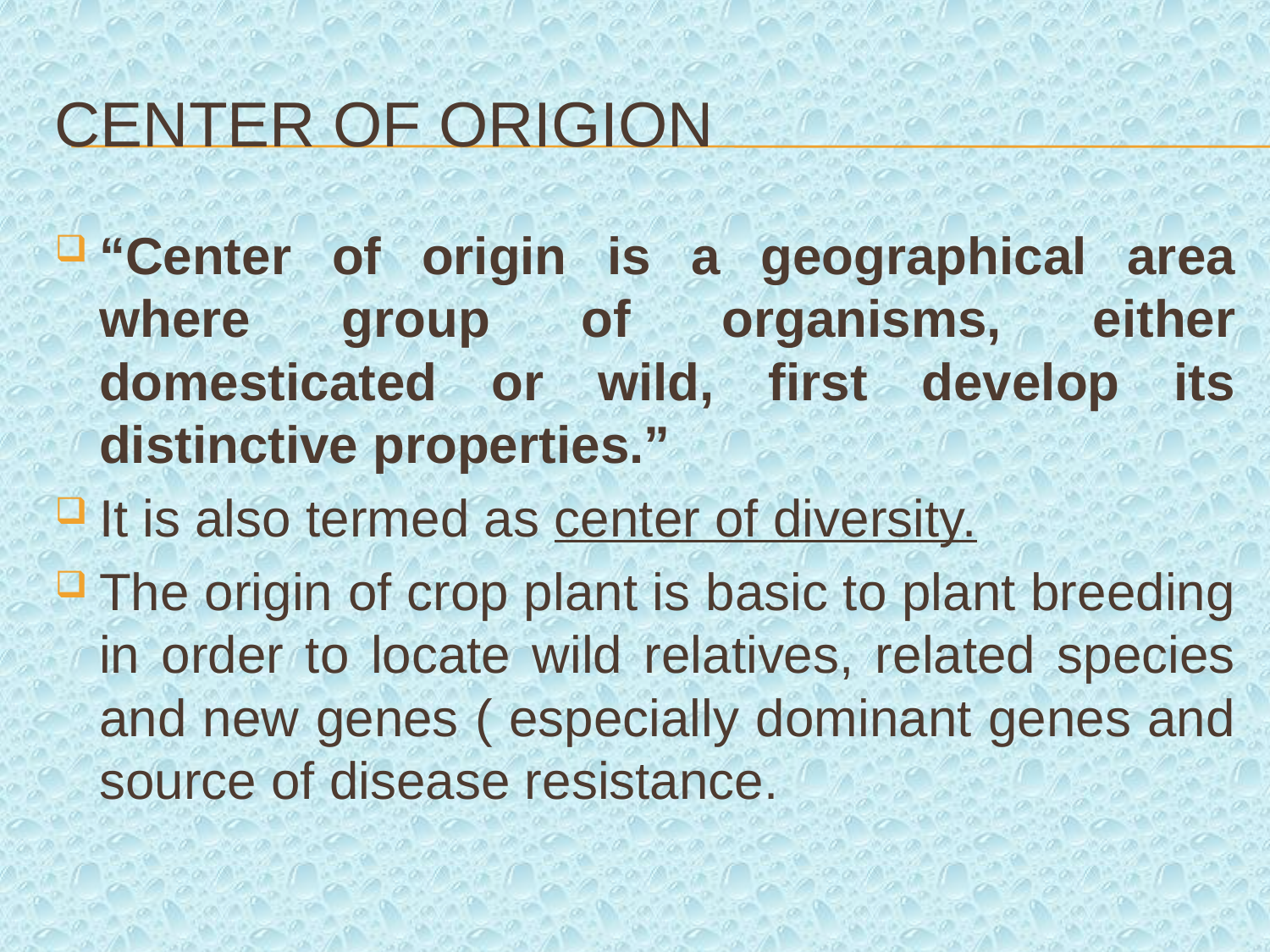

# Center of origion
“Center of origin is a geographical area where group of organisms, either domesticated or wild, first develop its distinctive properties.”
It is also termed as center of diversity.
The origin of crop plant is basic to plant breeding in order to locate wild relatives, related species and new genes ( especially dominant genes and source of disease resistance.